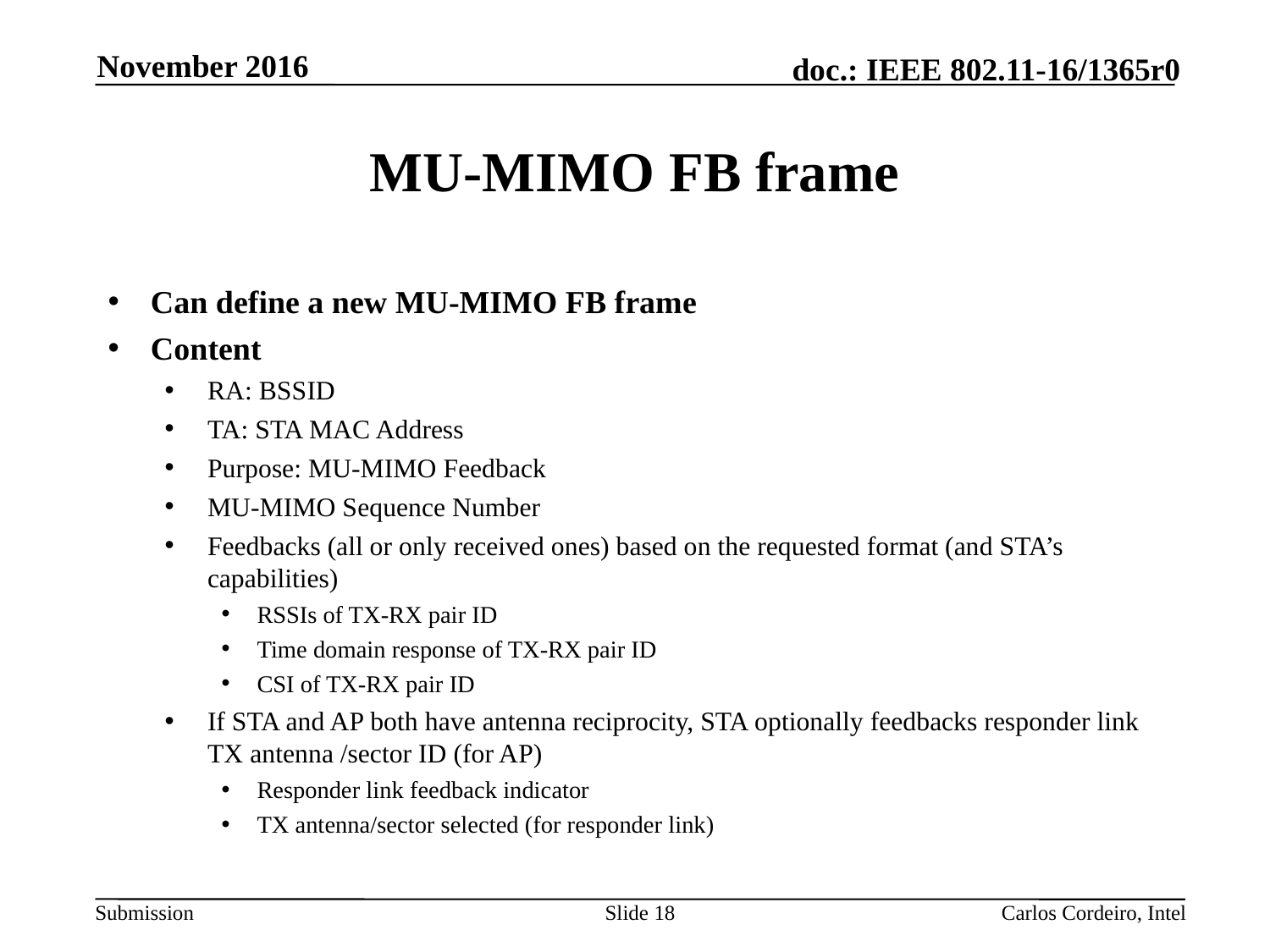

November 2016
# MU-MIMO FB frame
Can define a new MU-MIMO FB frame
Content
RA: BSSID
TA: STA MAC Address
Purpose: MU-MIMO Feedback
MU-MIMO Sequence Number
Feedbacks (all or only received ones) based on the requested format (and STA’s capabilities)
RSSIs of TX-RX pair ID
Time domain response of TX-RX pair ID
CSI of TX-RX pair ID
If STA and AP both have antenna reciprocity, STA optionally feedbacks responder link TX antenna /sector ID (for AP)
Responder link feedback indicator
TX antenna/sector selected (for responder link)
18
Carlos Cordeiro, Intel